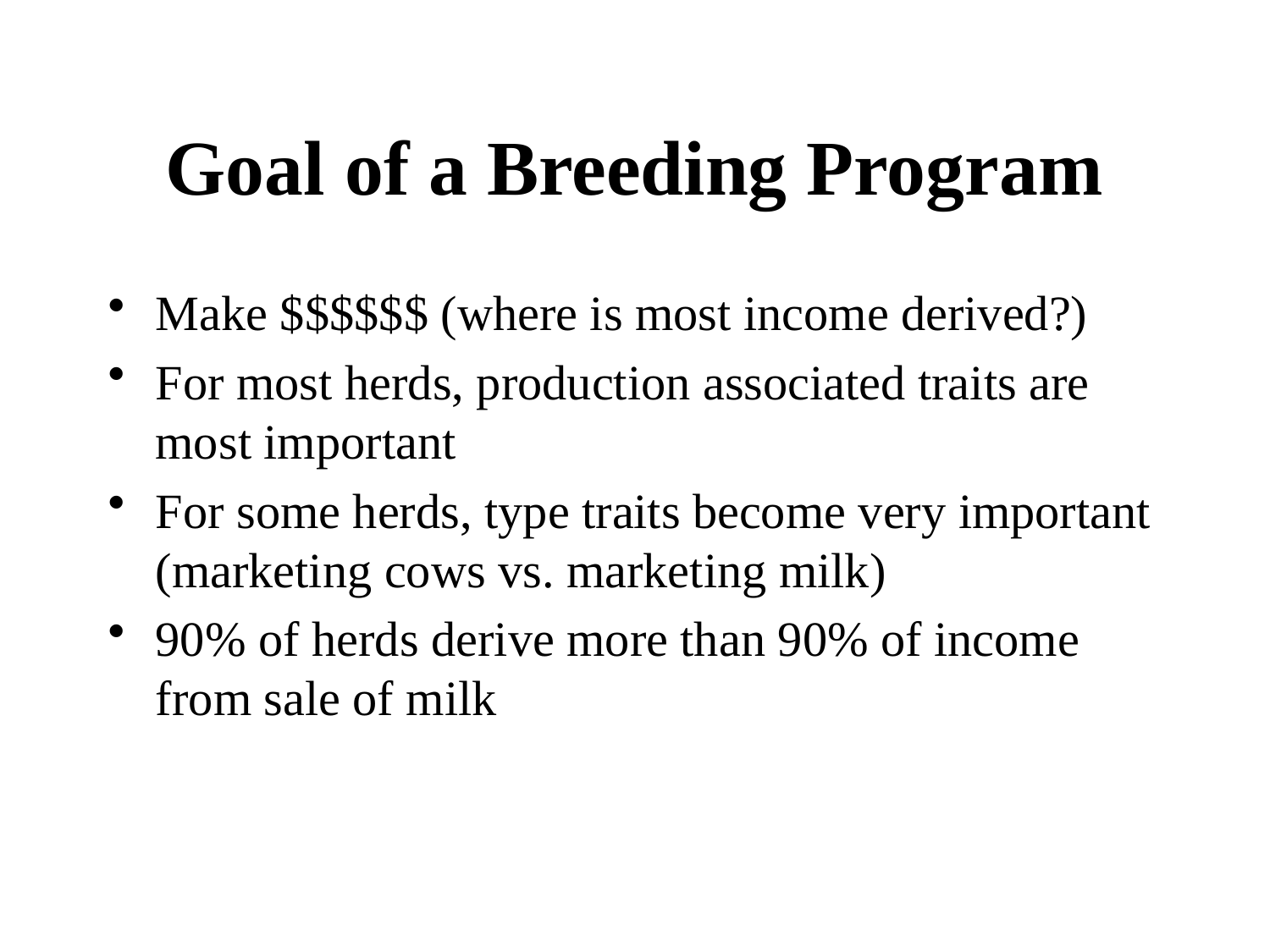

# Goal of a Breeding Program
Make $$$$$$ (where is most income derived?)
For most herds, production associated traits are most important
For some herds, type traits become very important (marketing cows vs. marketing milk)
90% of herds derive more than 90% of income from sale of milk